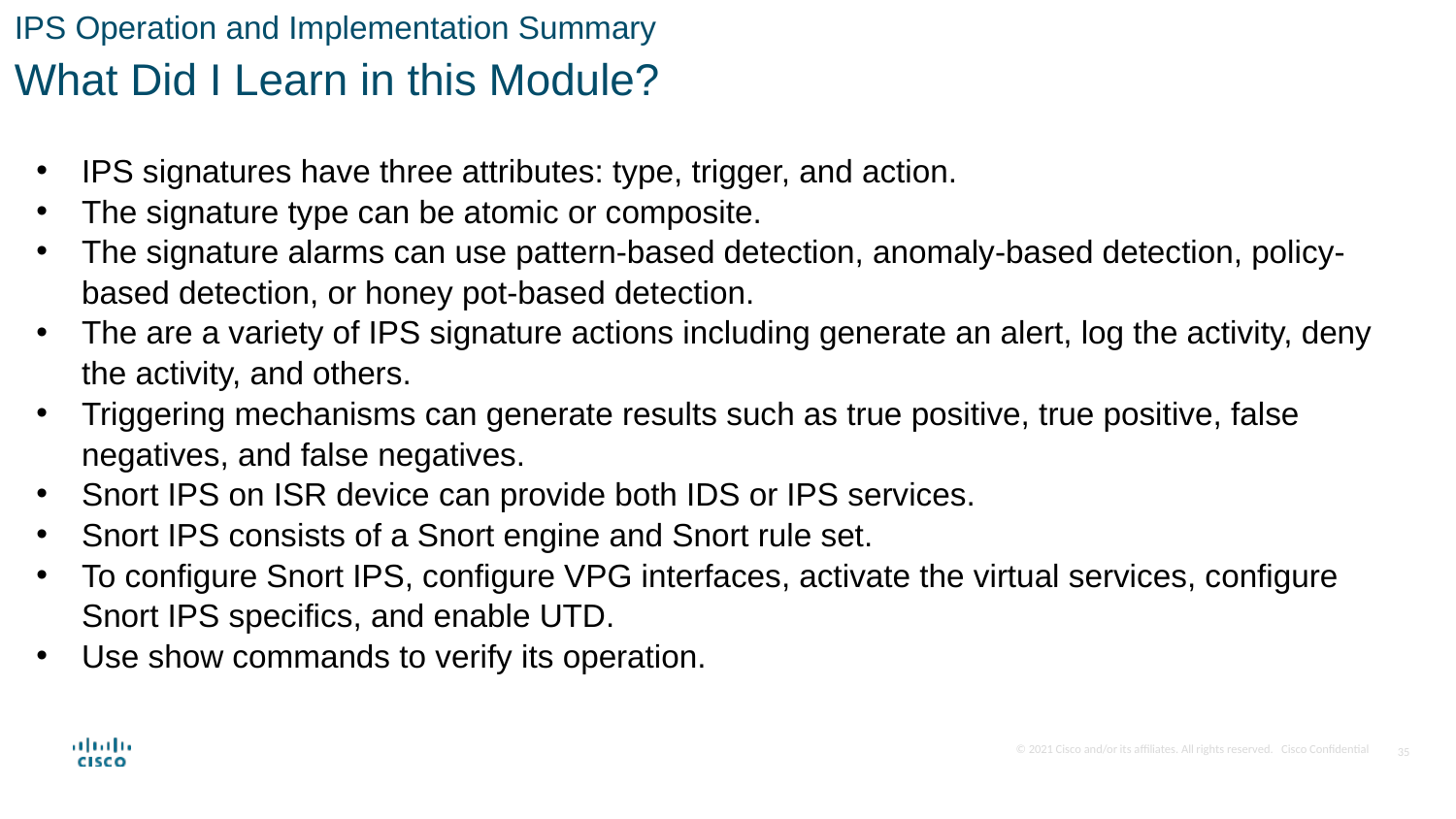

IPS Operation and Implementation Summary
What Did I Learn in this Module?
IPS signatures have three attributes: type, trigger, and action.
The signature type can be atomic or composite.
The signature alarms can use pattern-based detection, anomaly-based detection, policy-based detection, or honey pot-based detection.
The are a variety of IPS signature actions including generate an alert, log the activity, deny the activity, and others.
Triggering mechanisms can generate results such as true positive, true positive, false negatives, and false negatives.
Snort IPS on ISR device can provide both IDS or IPS services.
Snort IPS consists of a Snort engine and Snort rule set.
To configure Snort IPS, configure VPG interfaces, activate the virtual services, configure Snort IPS specifics, and enable UTD.
Use show commands to verify its operation.
35